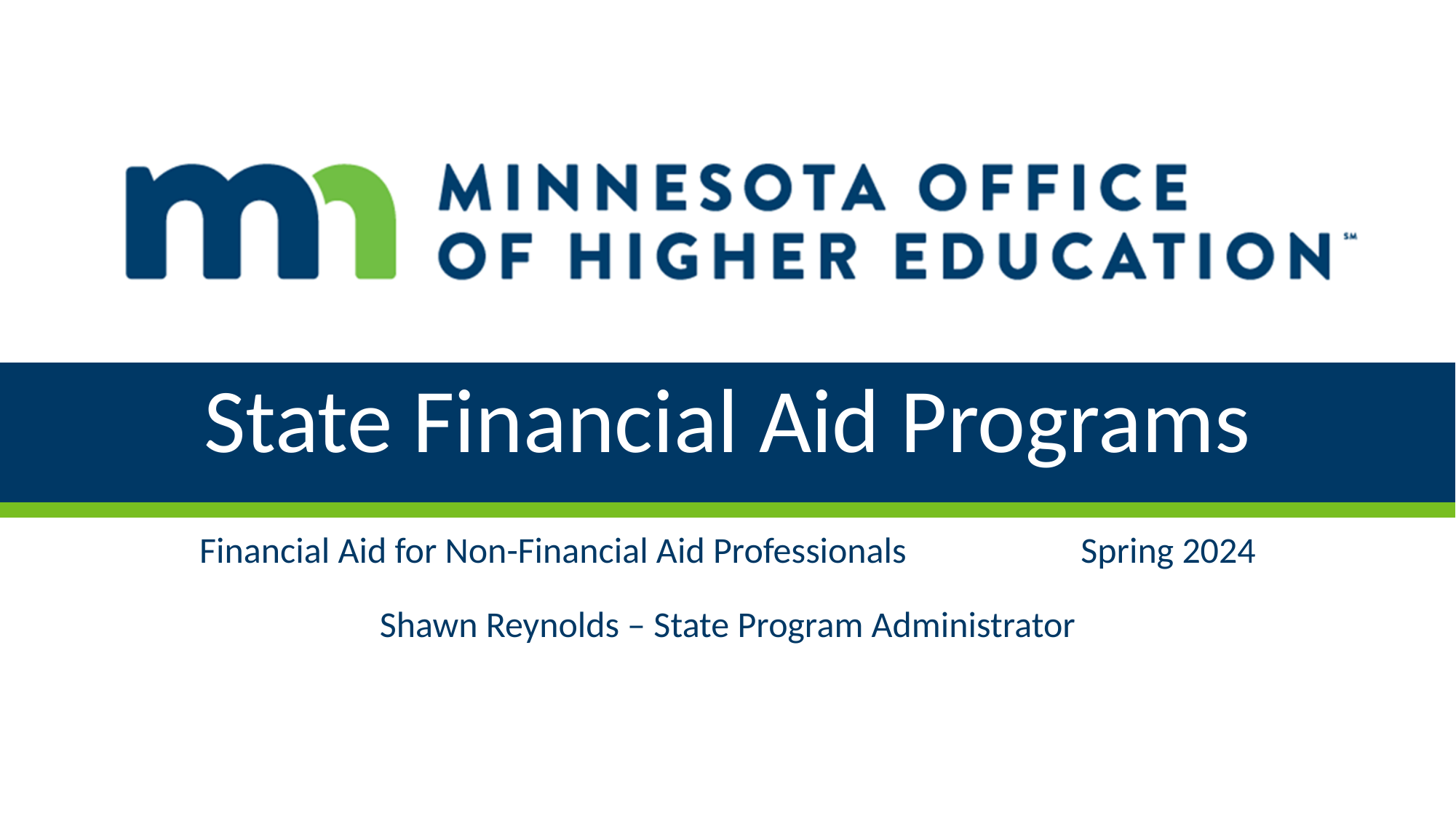

# State Financial Aid Programs
Financial Aid for Non-Financial Aid Professionals 		 Spring 2024
Shawn Reynolds – State Program Administrator